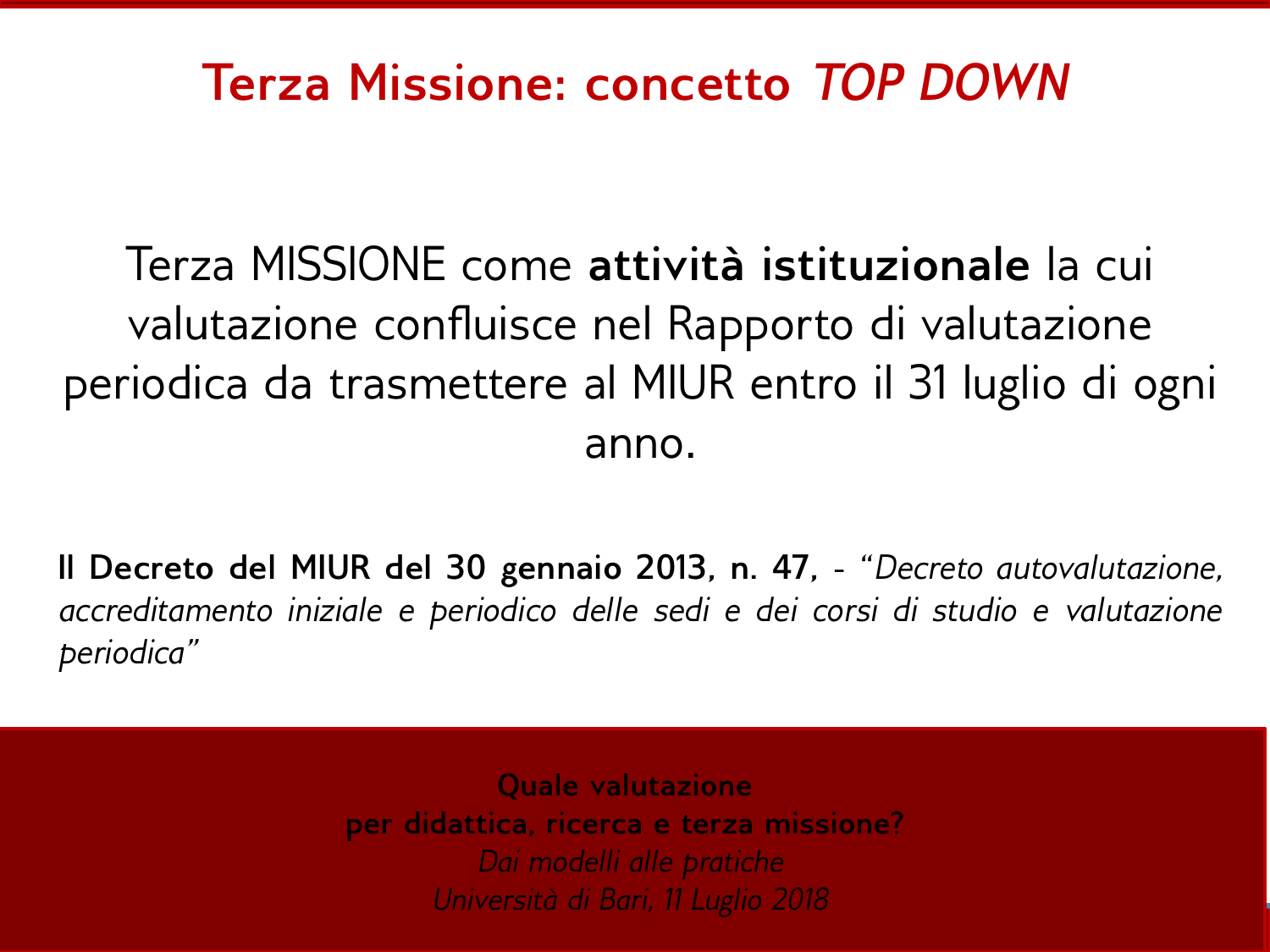

# Terza Missione: concetto TOP DOWN

Terza MISSIONE come attività istituzionale la cui valutazione confluisce nel Rapporto di valutazione periodica da trasmettere al MIUR entro il 31 luglio di ogni anno.

Il Decreto del MIUR del 30 gennaio 2013, n. 47, - “Decreto autovalutazione, accreditamento iniziale e periodico delle sedi e dei corsi di studio e valutazione periodica”

Quale valutazione
per didattica, ricerca e terza missione?
Dai modelli alle pratiche
Università di Bari, 11 Luglio 2018